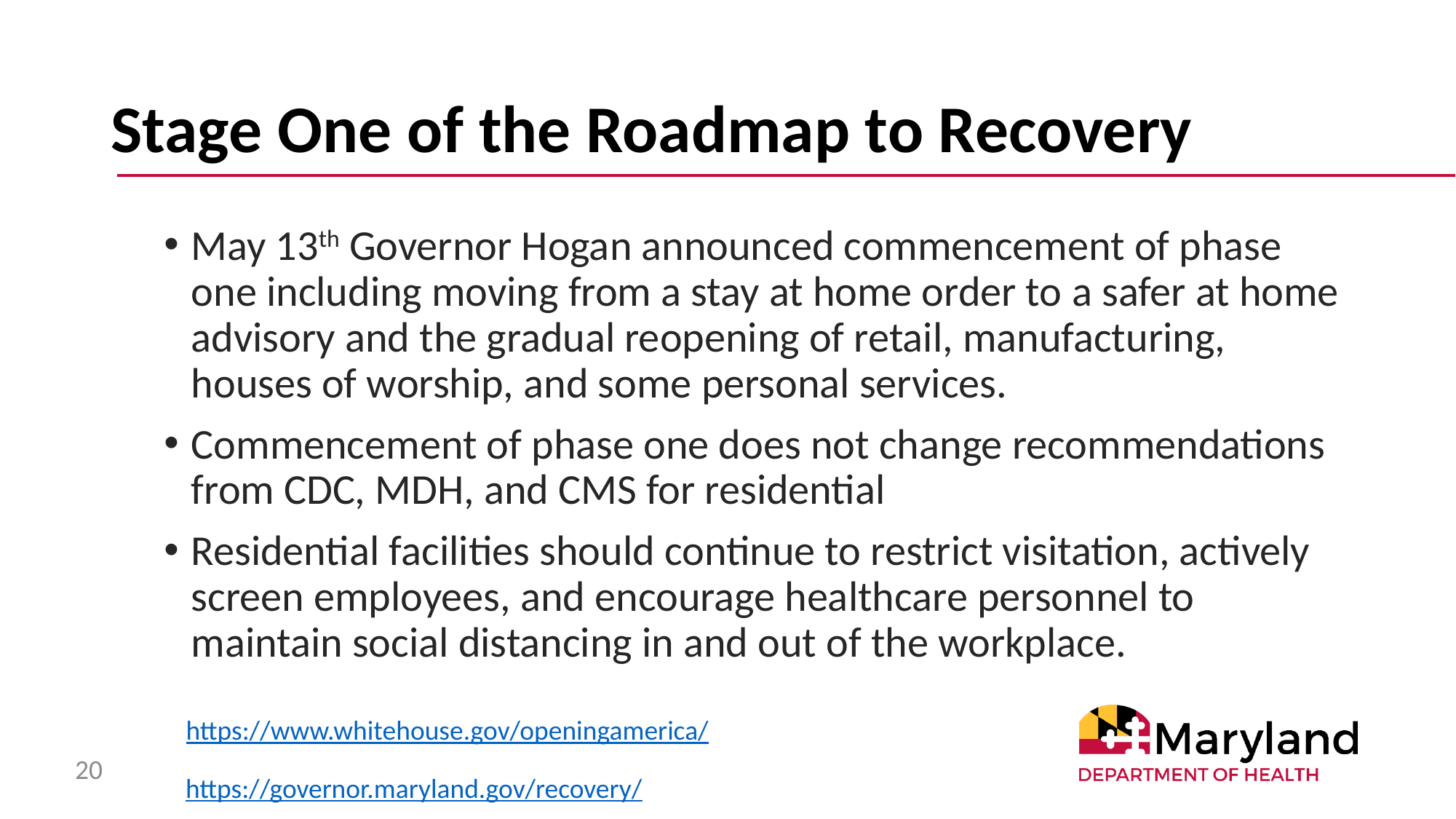

# Stage One of the Roadmap to Recovery
May 13th Governor Hogan announced commencement of phase one including moving from a stay at home order to a safer at home advisory and the gradual reopening of retail, manufacturing, houses of worship, and some personal services.
Commencement of phase one does not change recommendations from CDC, MDH, and CMS for residential
Residential facilities should continue to restrict visitation, actively screen employees, and encourage healthcare personnel to maintain social distancing in and out of the workplace.
https://www.whitehouse.gov/openingamerica/
20
https://governor.maryland.gov/recovery/